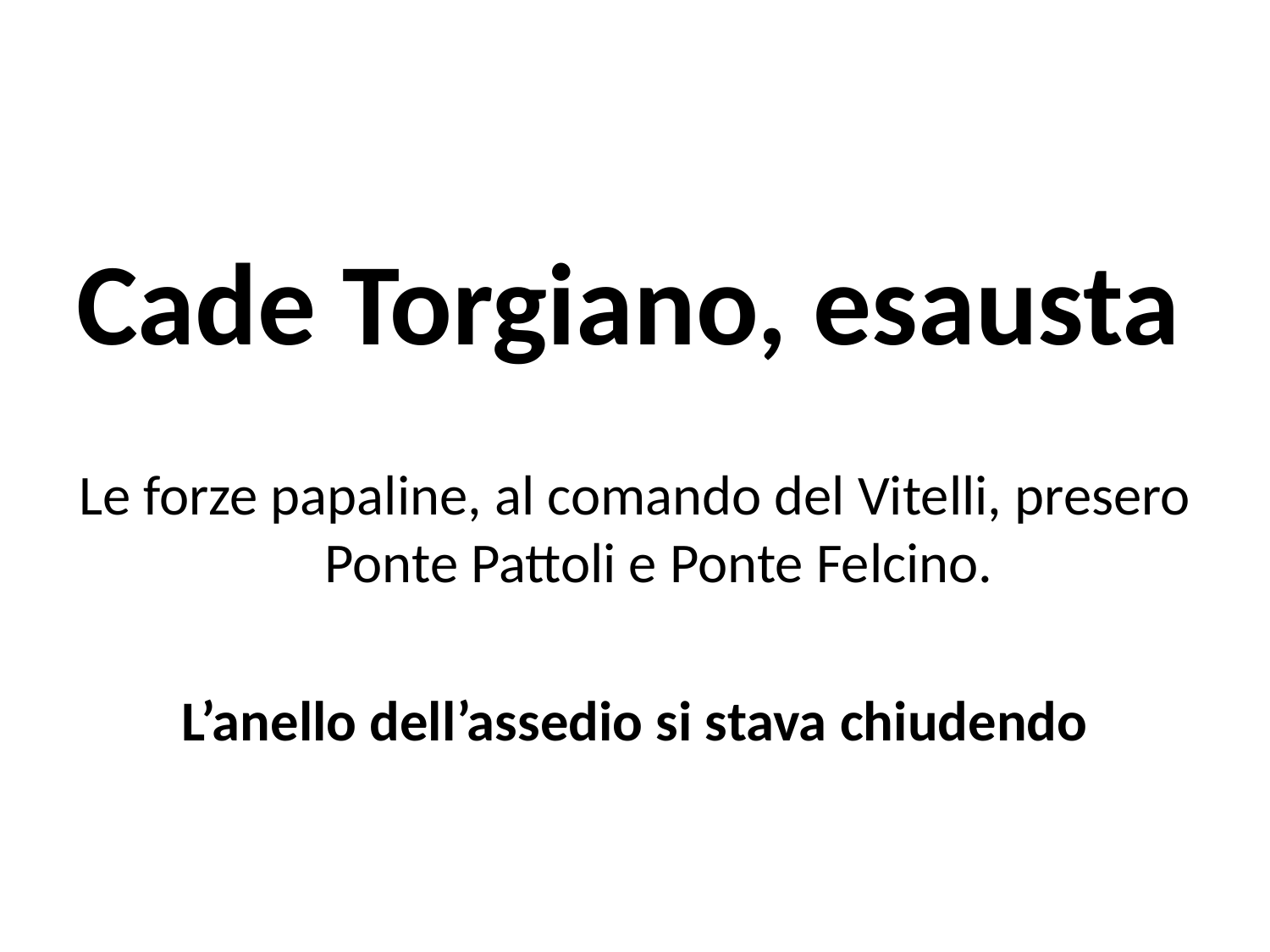

#
Cade Torgiano, esausta

Le forze papaline, al comando del Vitelli, presero Ponte Pattoli e Ponte Felcino.

L’anello dell’assedio si stava chiudendo